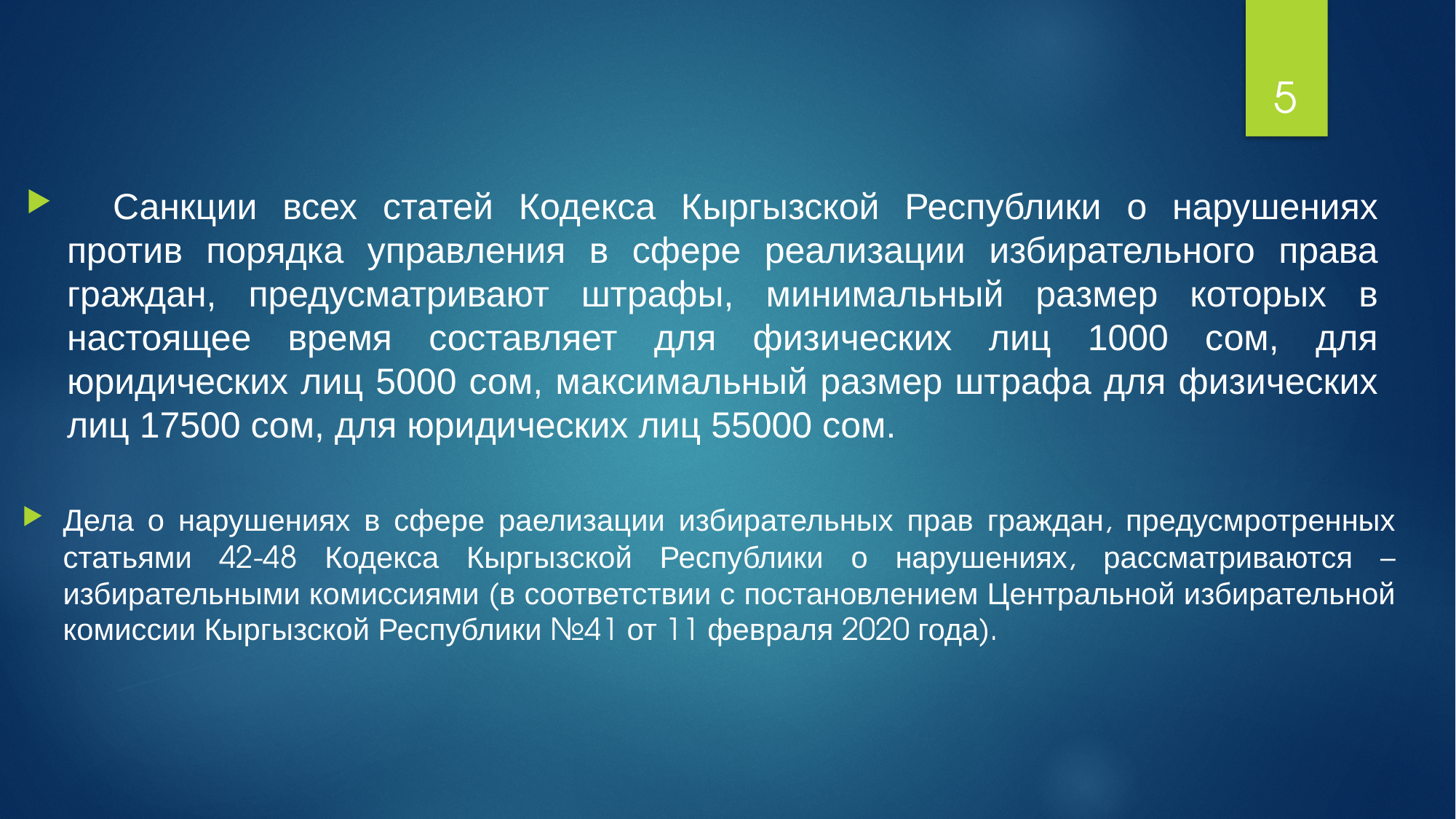

5

   Санкции всех статей Кодекса Кыргызской Республики о нарушениях против порядка управления в сфере реализации избирательного права граждан, предусматривают штрафы, минимальный размер которых в настоящее время составляет для физических лиц 1000 сом, для юридических лиц 5000 сом, максимальный размер штрафа для физических лиц 17500 сом, для юридических лиц 55000 сом.

Дела о нарушениях в сфере раелизации избирательных прав граждан, предусмротренных статьями 42-48 Кодекса Кыргызской Республики о нарушениях, рассматриваются – избирательными комиссиями (в соответствии с постановлением Центральной избирательной комиссии Кыргызской Республики №41 от 11 февраля 2020 года).